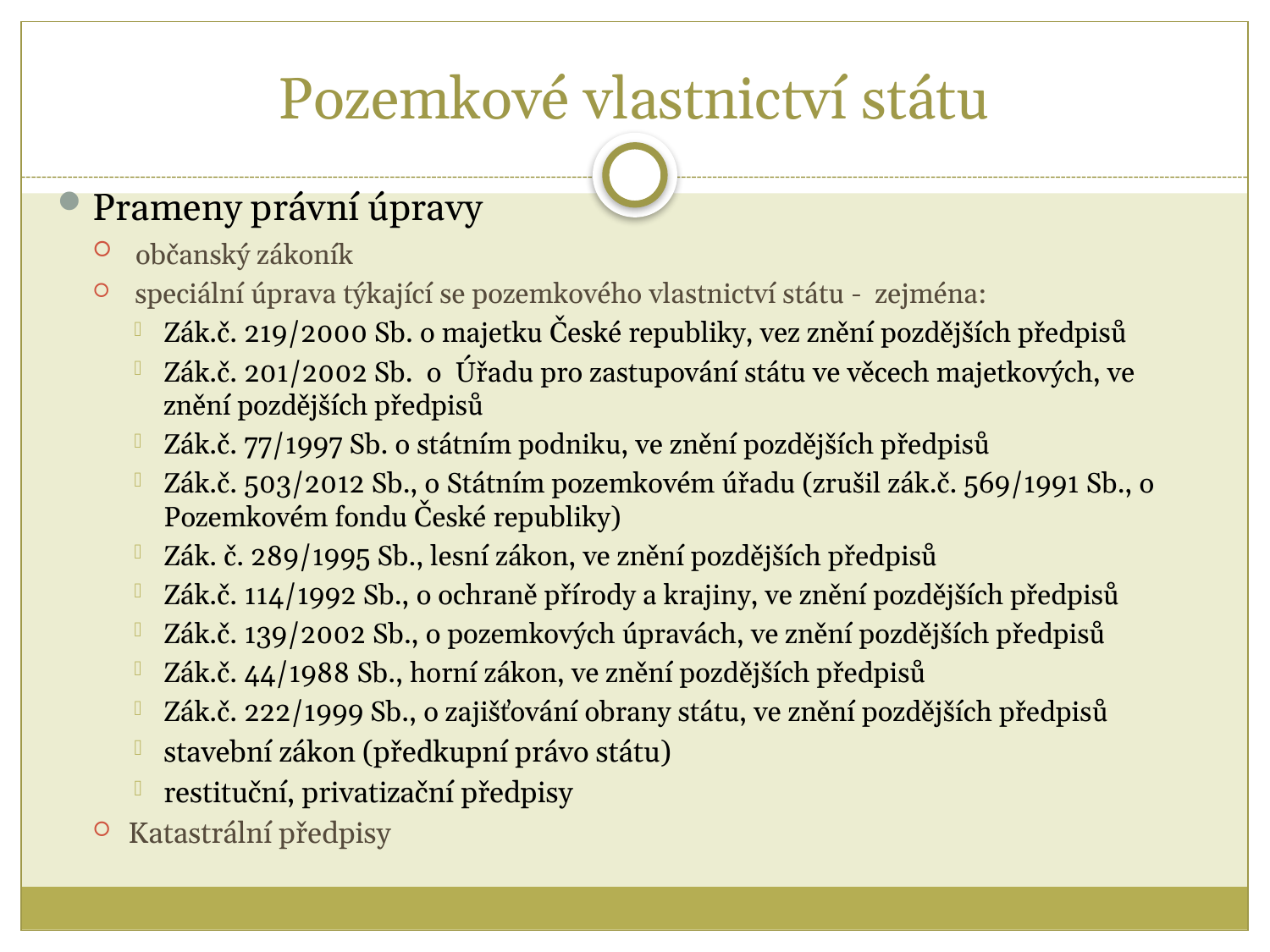

# Pozemkové vlastnictví státu
Prameny právní úpravy
 občanský zákoník
 speciální úprava týkající se pozemkového vlastnictví státu -  zejména:
Zák.č. 219/2000 Sb. o majetku České republiky, vez znění pozdějších předpisů
Zák.č. 201/2002 Sb.  o  Úřadu pro zastupování státu ve věcech majetkových, ve znění pozdějších předpisů
Zák.č. 77/1997 Sb. o státním podniku, ve znění pozdějších předpisů
Zák.č. 503/2012 Sb., o Státním pozemkovém úřadu (zrušil zák.č. 569/1991 Sb., o Pozemkovém fondu České republiky)
Zák. č. 289/1995 Sb., lesní zákon, ve znění pozdějších předpisů
Zák.č. 114/1992 Sb., o ochraně přírody a krajiny, ve znění pozdějších předpisů
Zák.č. 139/2002 Sb., o pozemkových úpravách, ve znění pozdějších předpisů
Zák.č. 44/1988 Sb., horní zákon, ve znění pozdějších předpisů
Zák.č. 222/1999 Sb., o zajišťování obrany státu, ve znění pozdějších předpisů
stavební zákon (předkupní právo státu)
restituční, privatizační předpisy
Katastrální předpisy